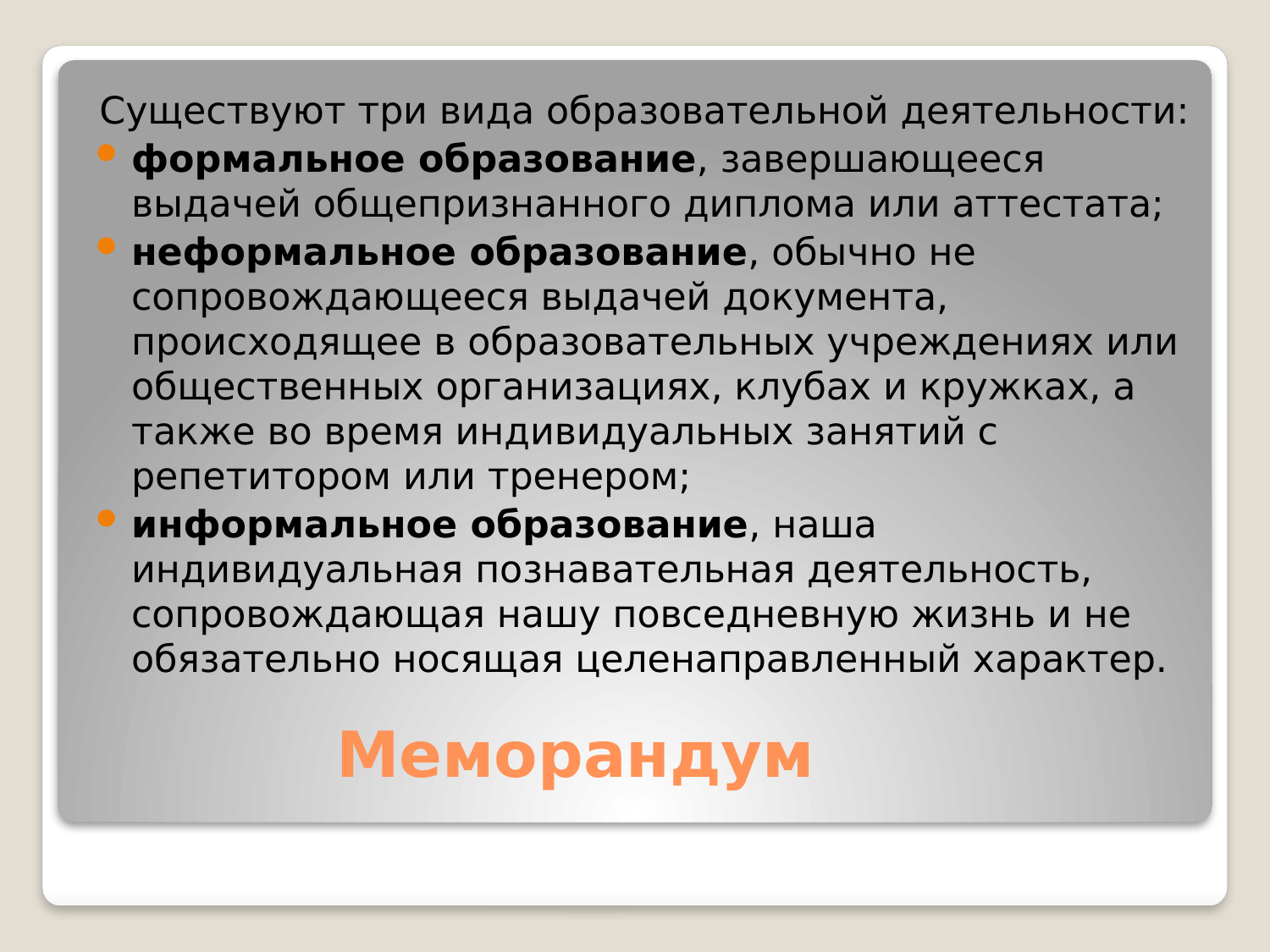

Существуют три вида образовательной деятельности:
формальное образование, завершающееся выдачей общепризнанного диплома или аттестата;
неформальное образование, обычно не сопровождающееся выдачей документа, происходящее в образовательных учреждениях или общественных организациях, клубах и кружках, а также во время индивидуальных занятий с репетитором или тренером;
информальное образование, наша индивидуальная познавательная деятельность, сопровождающая нашу повседневную жизнь и не обязательно носящая целенаправленный характер.

# Меморандум